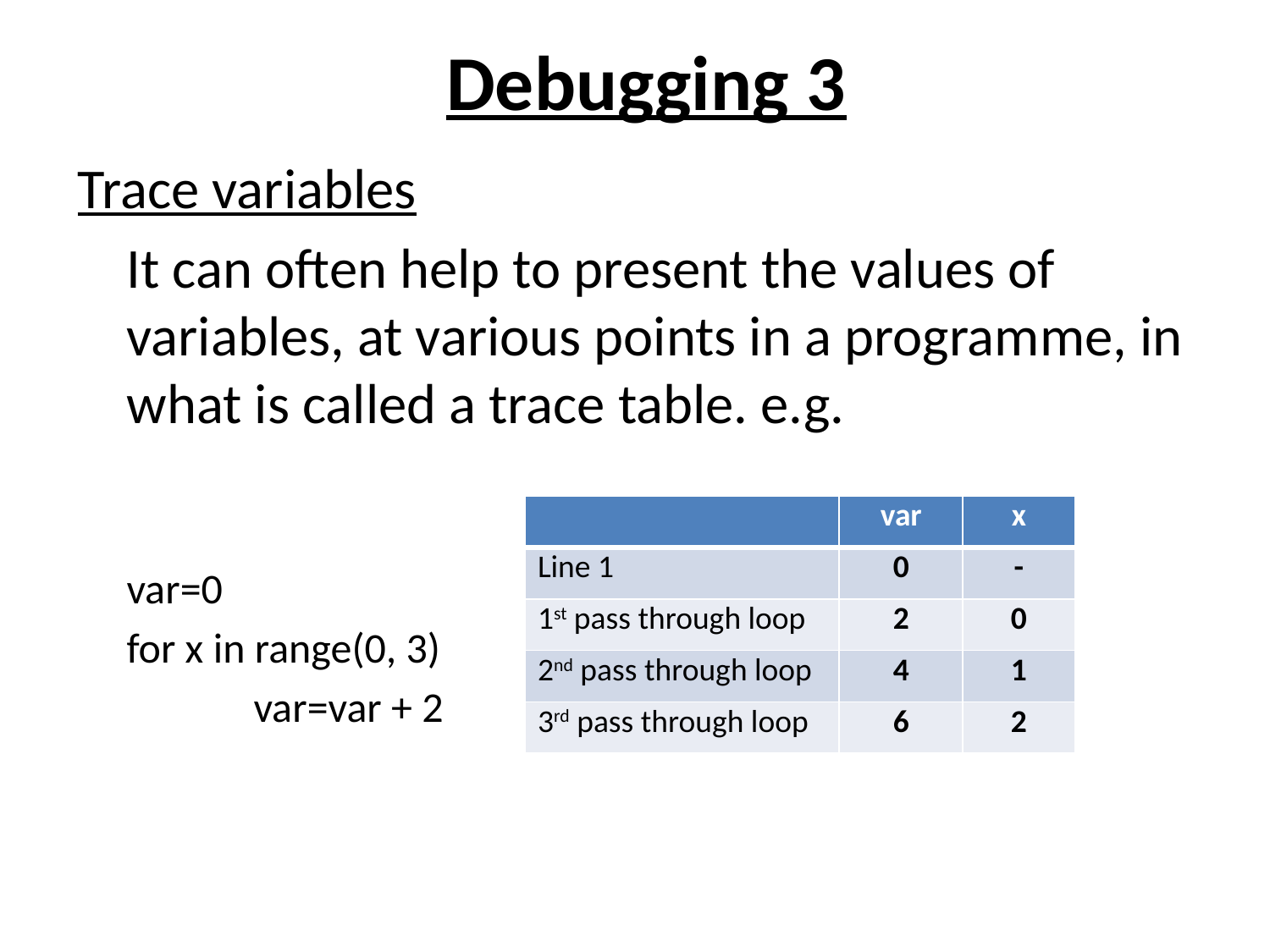

# Debugging 3
Trace variables
It can often help to present the values of variables, at various points in a programme, in what is called a trace table. e.g.

var=0
for x in range(0, 3)
	var=var + 2
|  | var | x |
| --- | --- | --- |
| Line 1 | 0 | - |
| 1st pass through loop | 2 | 0 |
| 2nd pass through loop | 4 | 1 |
| 3rd pass through loop | 6 | 2 |